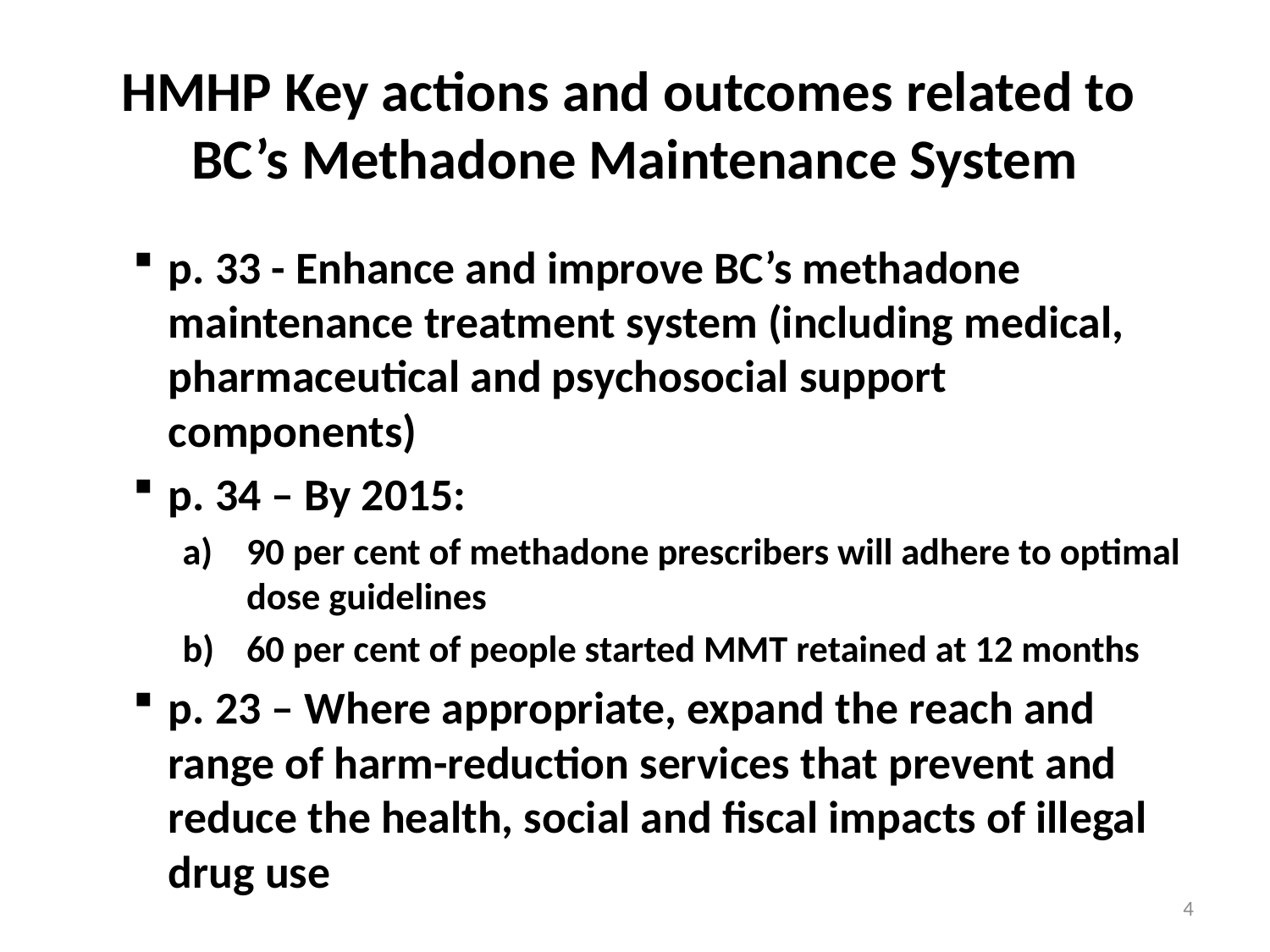

# HMHP Key actions and outcomes related to BC’s Methadone Maintenance System
p. 33 - Enhance and improve BC’s methadone maintenance treatment system (including medical, pharmaceutical and psychosocial support components)
p. 34 – By 2015:
90 per cent of methadone prescribers will adhere to optimal dose guidelines
60 per cent of people started MMT retained at 12 months
p. 23 – Where appropriate, expand the reach and range of harm-reduction services that prevent and reduce the health, social and fiscal impacts of illegal drug use

4